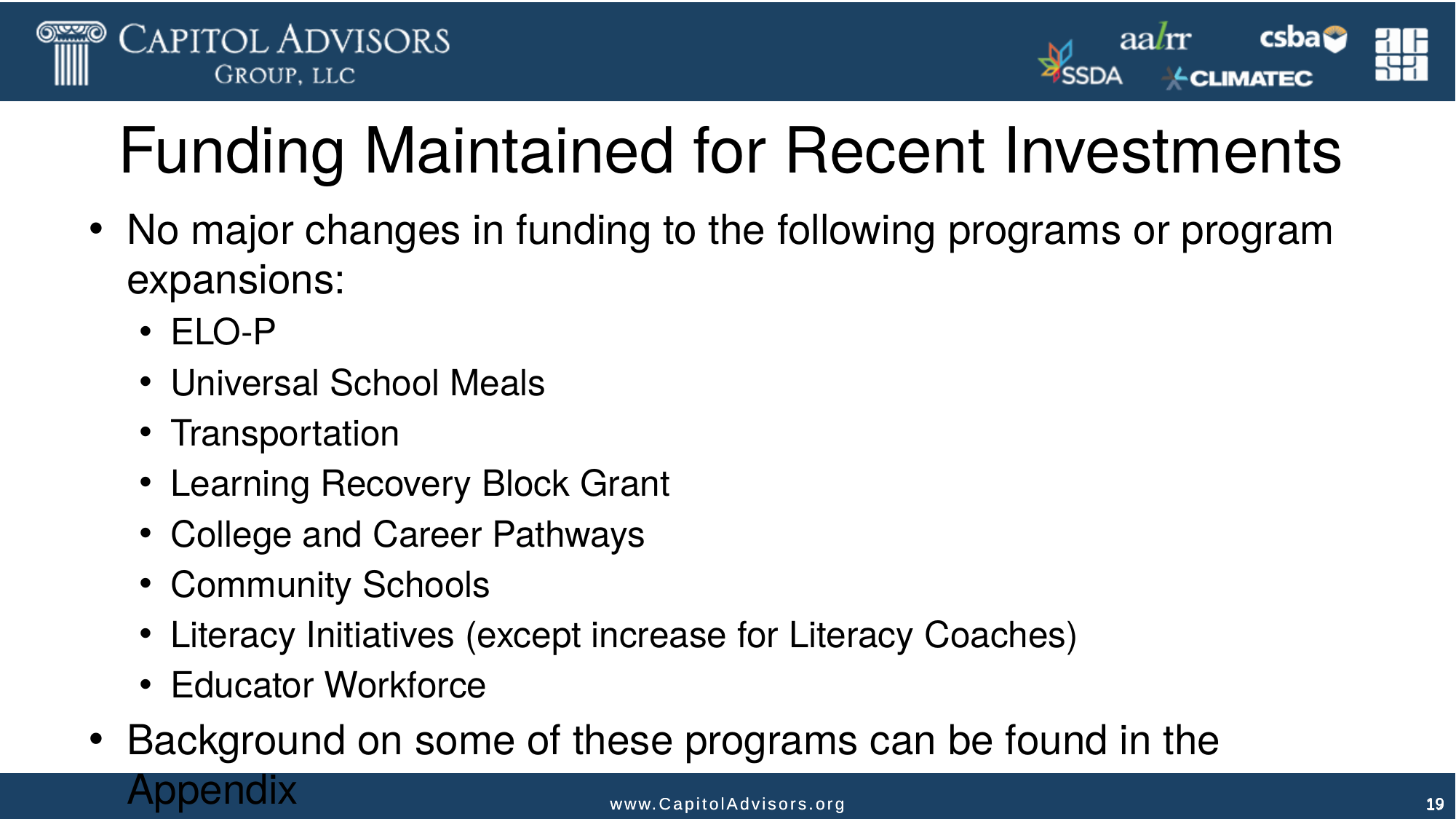

# Funding Maintained for Recent Investments
No major changes in funding to the following programs or program expansions:
ELO-P
Universal School Meals
Transportation
Learning Recovery Block Grant
College and Career Pathways
Community Schools
Literacy Initiatives (except increase for Literacy Coaches)
Educator Workforce
Background on some of these programs can be found in the Appendix
19